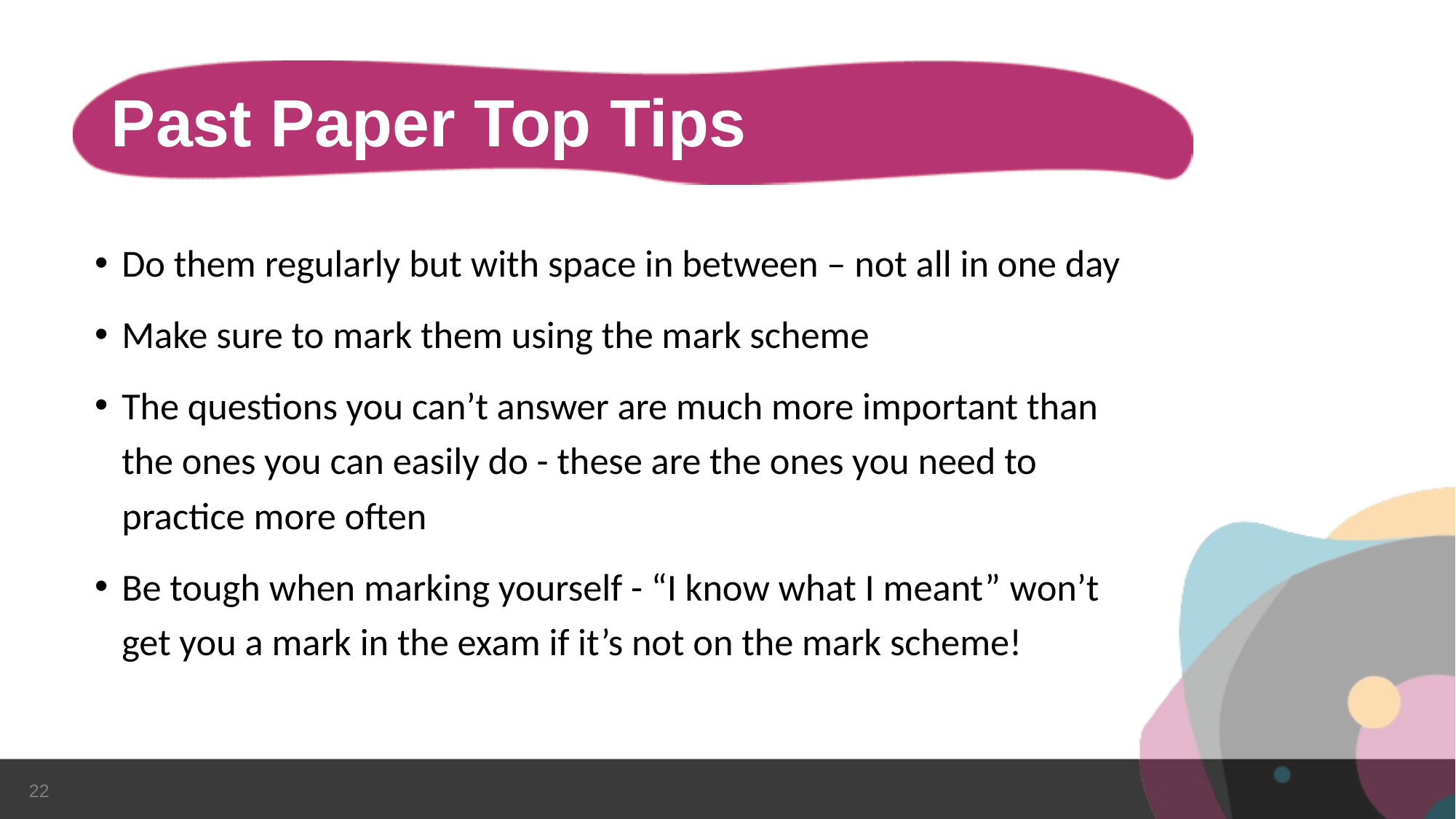

# Past Paper Top Tips
Do them regularly but with space in between – not all in one day
Make sure to mark them using the mark scheme
The questions you can’t answer are much more important than the ones you can easily do - these are the ones you need to practice more often
Be tough when marking yourself - “I know what I meant” won’t get you a mark in the exam if it’s not on the mark scheme!
22